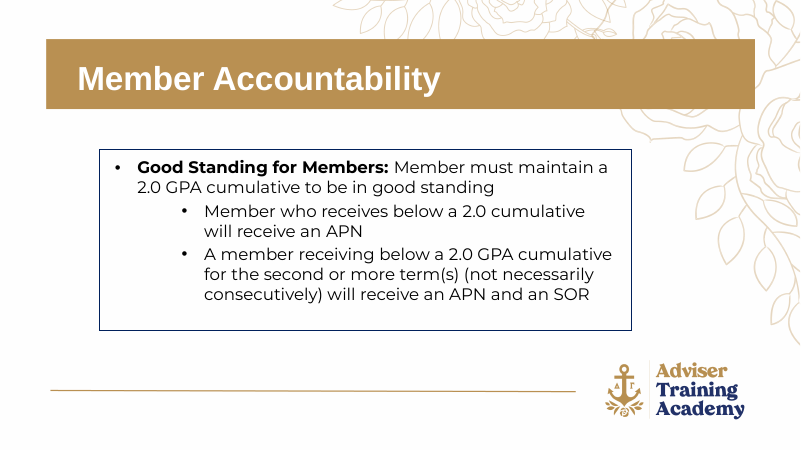

Member Accountability
Good Standing for Members: Member must maintain a 2.0 GPA cumulative to be in good standing
Member who receives below a 2.0 cumulative will receive an APN
A member receiving below a 2.0 GPA cumulative for the second or more term(s) (not necessarily consecutively) will receive an APN and an SOR